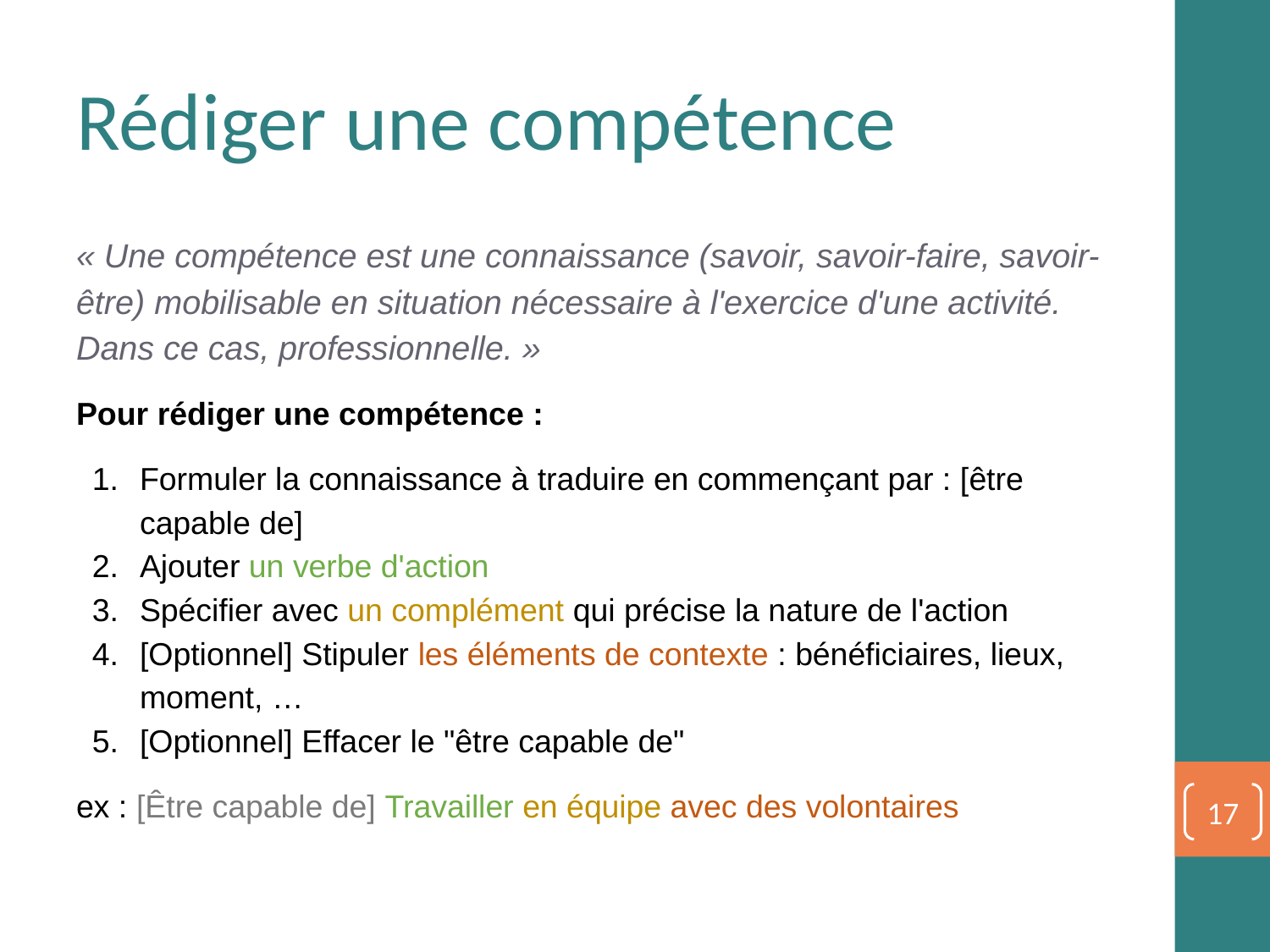

# Rédiger une compétence
« Une compétence est une connaissance (savoir, savoir-faire, savoir-être) mobilisable en situation nécessaire à l'exercice d'une activité. Dans ce cas, professionnelle. »
Pour rédiger une compétence :
Formuler la connaissance à traduire en commençant par : [être capable de]
Ajouter un verbe d'action
Spécifier avec un complément qui précise la nature de l'action
[Optionnel] Stipuler les éléments de contexte : bénéficiaires, lieux, moment, …
[Optionnel] Effacer le "être capable de"
ex : [Être capable de] Travailler en équipe avec des volontaires
17